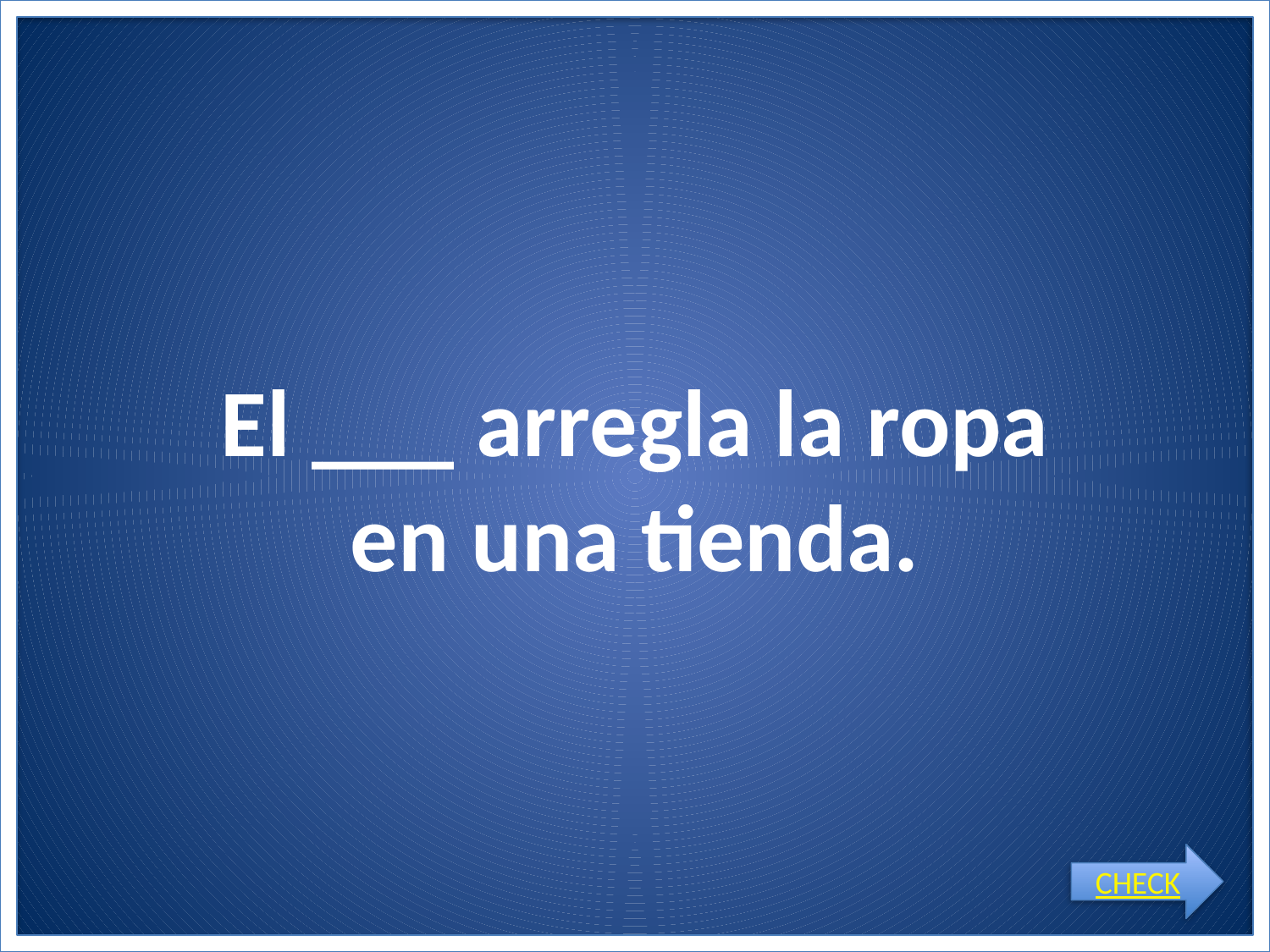

# El ___ arregla la ropa en una tienda.
CHECK